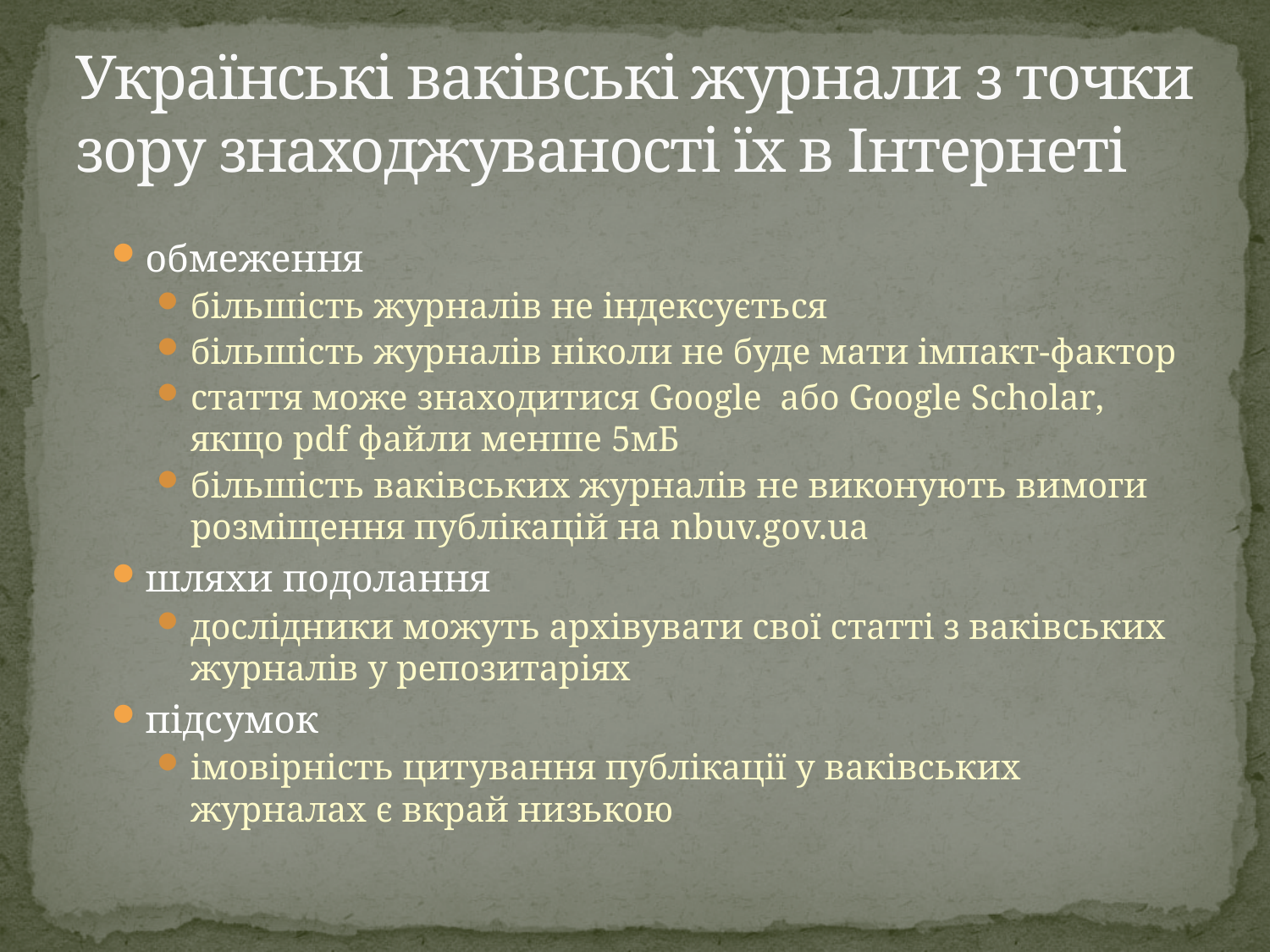

# Українські ваківські журнали з точки зору знаходжуваності їх в Інтернеті
обмеження
більшість журналів не індексується
більшість журналів ніколи не буде мати імпакт-фактор
стаття може знаходитися Google  або Google Scholar, якщо pdf файли менше 5мБ
більшість ваківських журналів не виконують вимоги розміщення публікацій на nbuv.gov.ua
шляхи подолання
дослідники можуть архівувати свої статті з ваківських журналів у репозитаріях
підсумок
імовірність цитування публікації у ваківських журналах є вкрай низькою